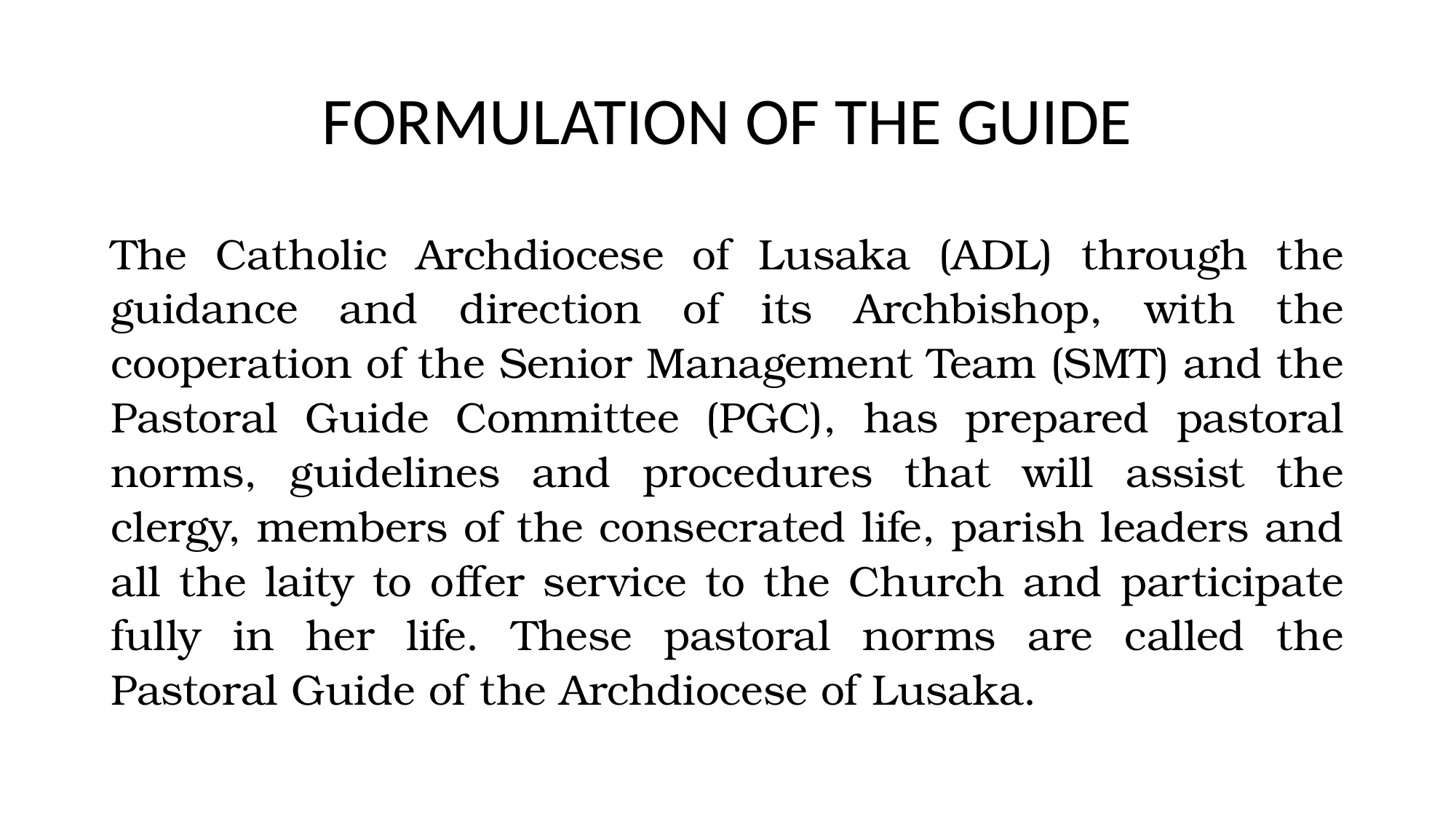

# FORMULATION OF THE GUIDE
The Catholic Archdiocese of Lusaka (ADL) through the guidance and direction of its Archbishop, with the cooperation of the Senior Management Team (SMT) and the Pastoral Guide Committee (PGC), has prepared pastoral norms, guidelines and procedures that will assist the clergy, members of the consecrated life, parish leaders and all the laity to offer service to the Church and participate fully in her life. These pastoral norms are called the Pastoral Guide of the Archdiocese of Lusaka.